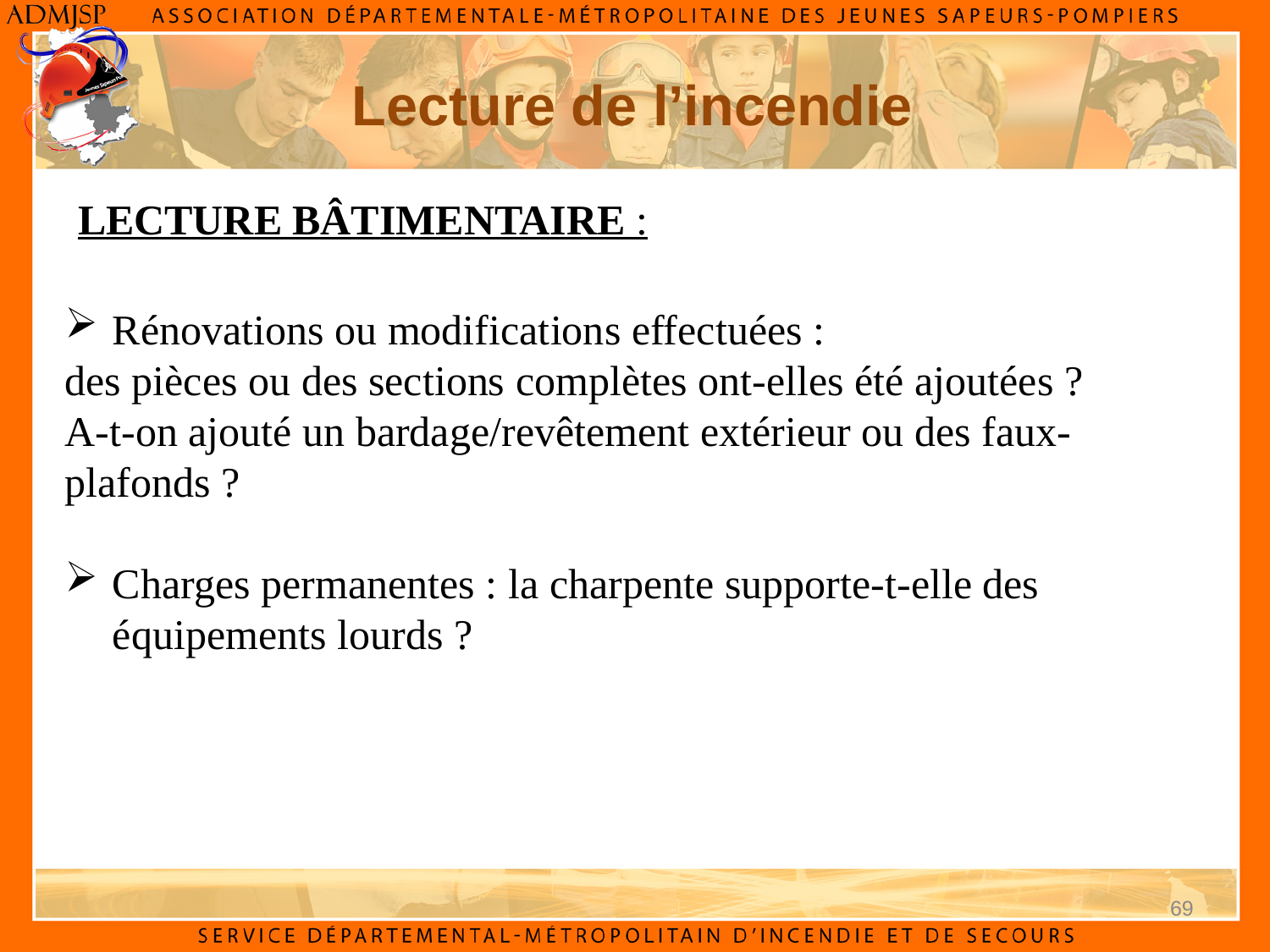

Lecture de l’incendie
lecture bâtimentaire :
Rénovations ou modifications effectuées :
des pièces ou des sections complètes ont-elles été ajoutées ?
A-t-on ajouté un bardage/revêtement extérieur ou des faux-plafonds ?

Charges permanentes : la charpente supporte-t-elle des équipements lourds ?
69